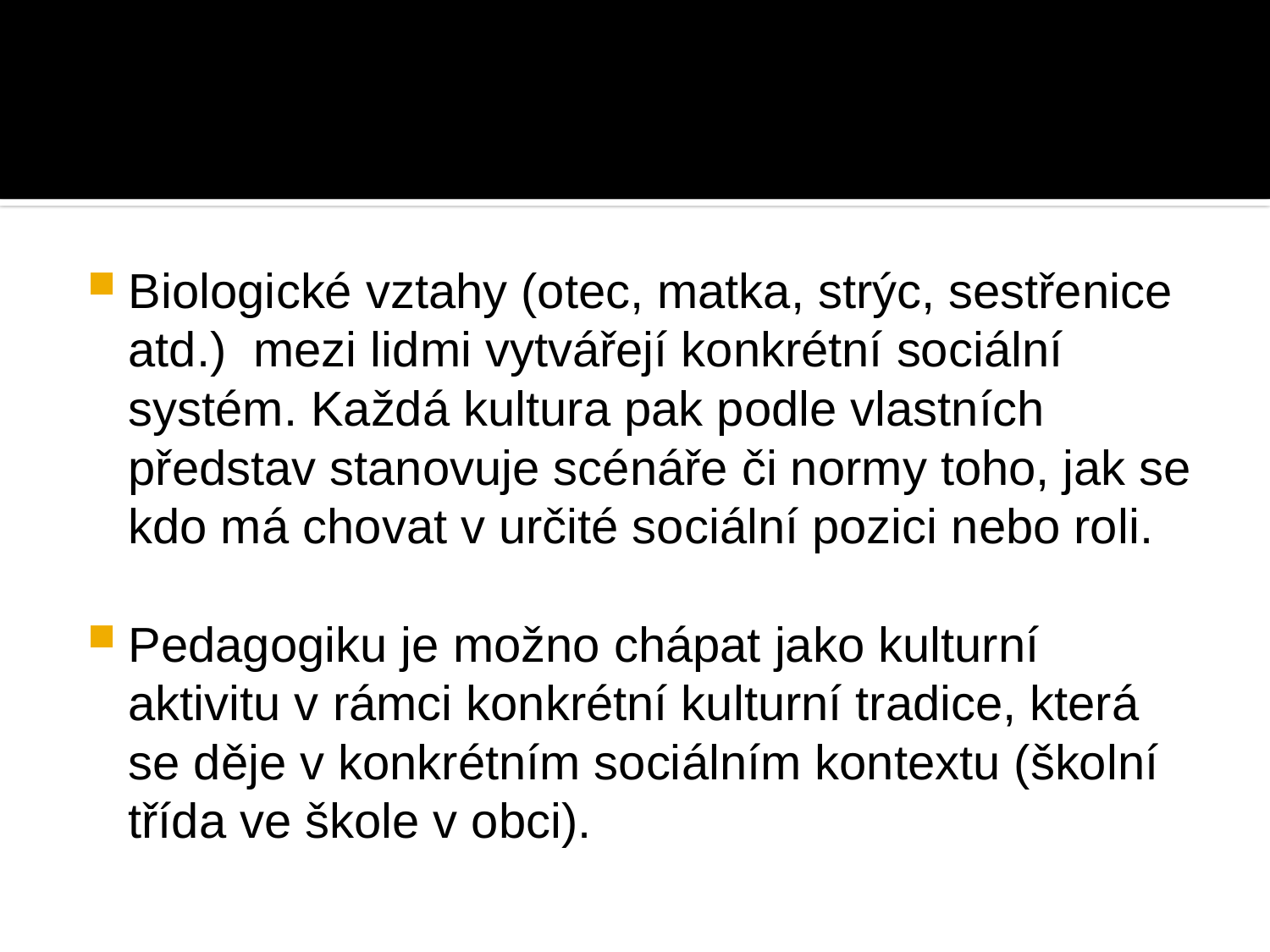

#
Biologické vztahy (otec, matka, strýc, sestřenice atd.)  mezi lidmi vytvářejí konkrétní sociální systém. Každá kultura pak podle vlastních představ stanovuje scénáře či normy toho, jak se kdo má chovat v určité sociální pozici nebo roli.

Pedagogiku je možno chápat jako kulturní aktivitu v rámci konkrétní kulturní tradice, která se děje v konkrétním sociálním kontextu (školní třída ve škole v obci).